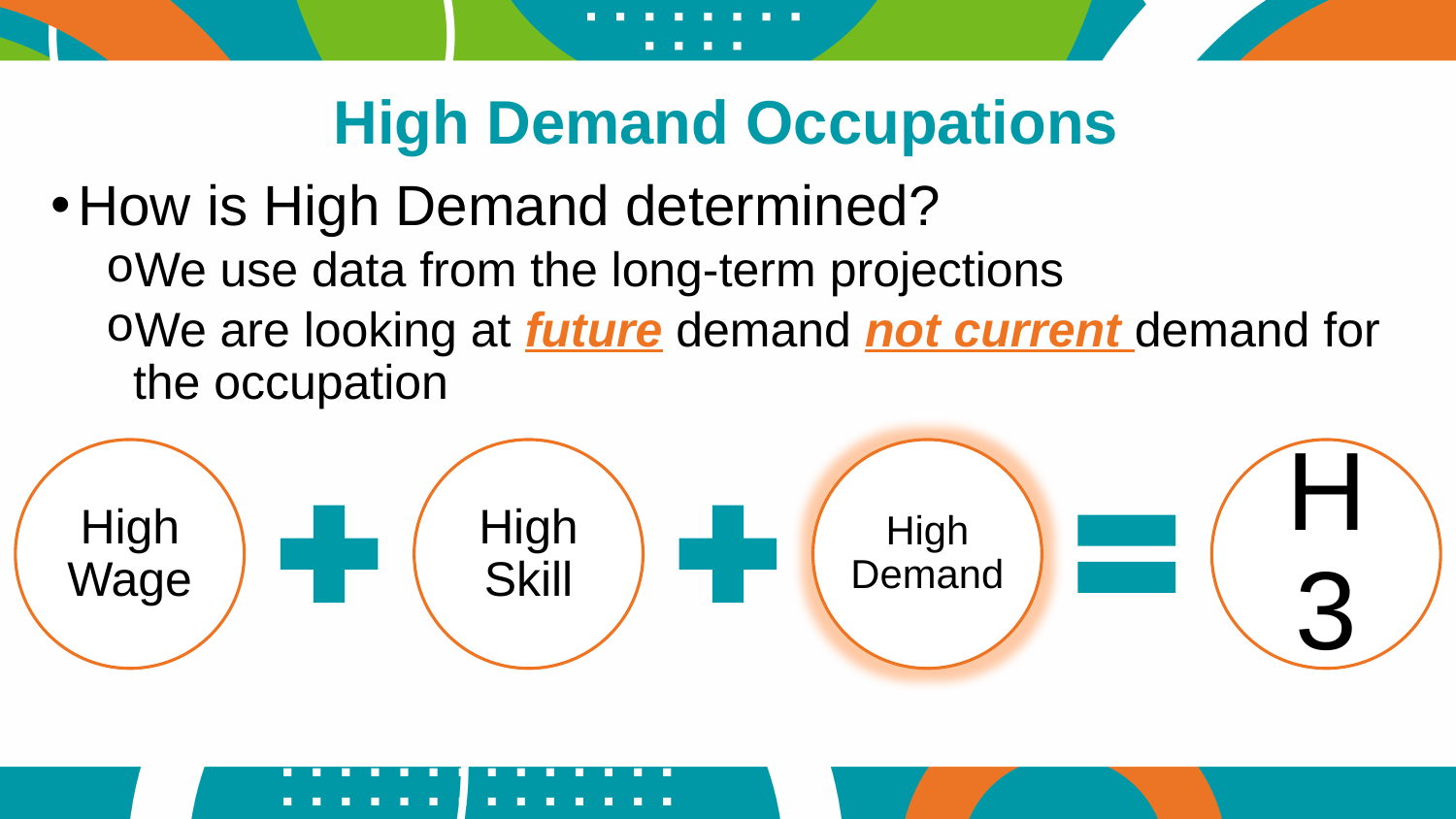

# High Demand Occupations
How is High Demand determined?
We use data from the long-term projections
We are looking at future demand not current demand for the occupation
High Wage

High Skill

High Demand

H3